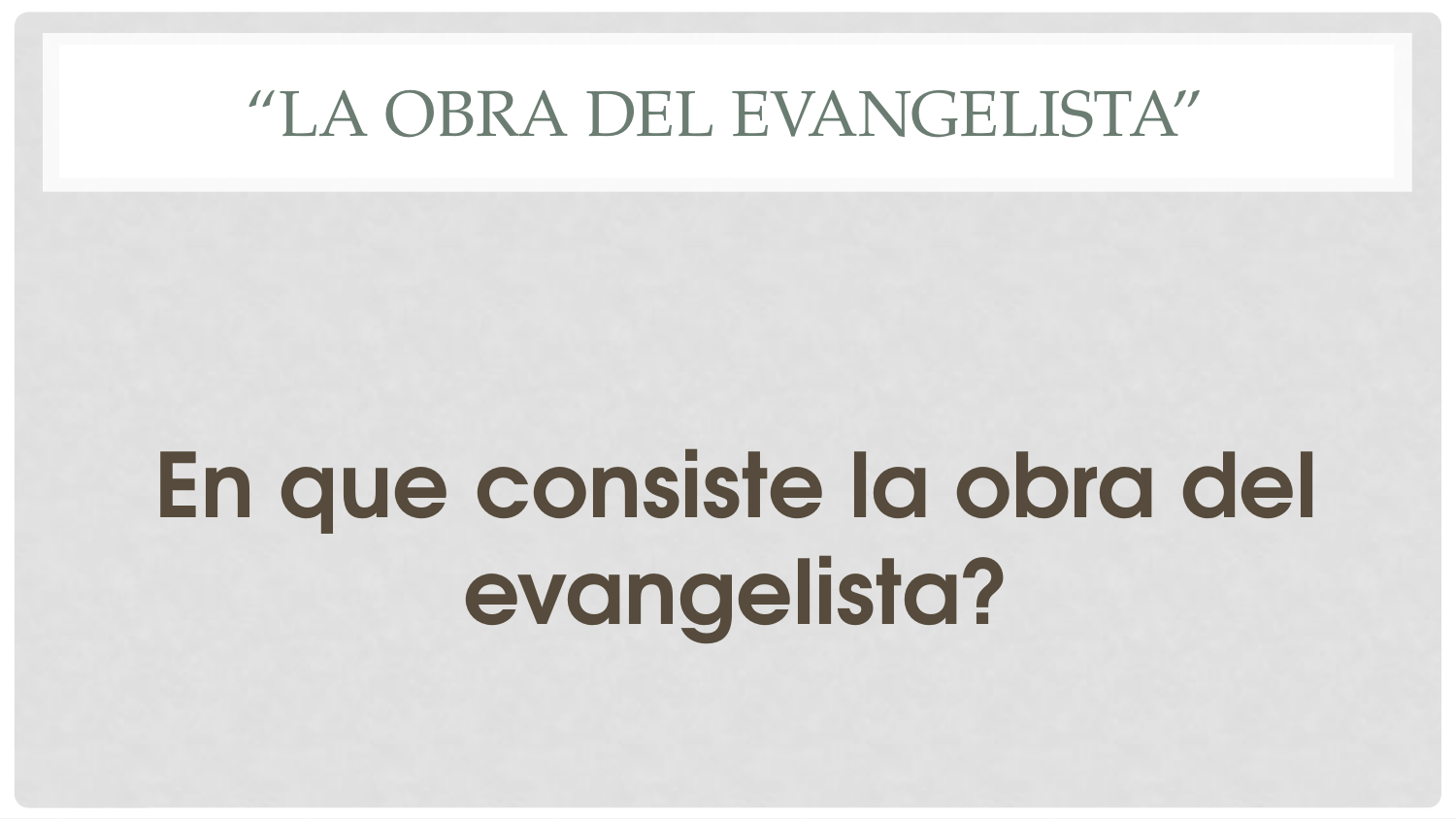

# “La obra del evangelista”

En que consiste la obra del evangelista?